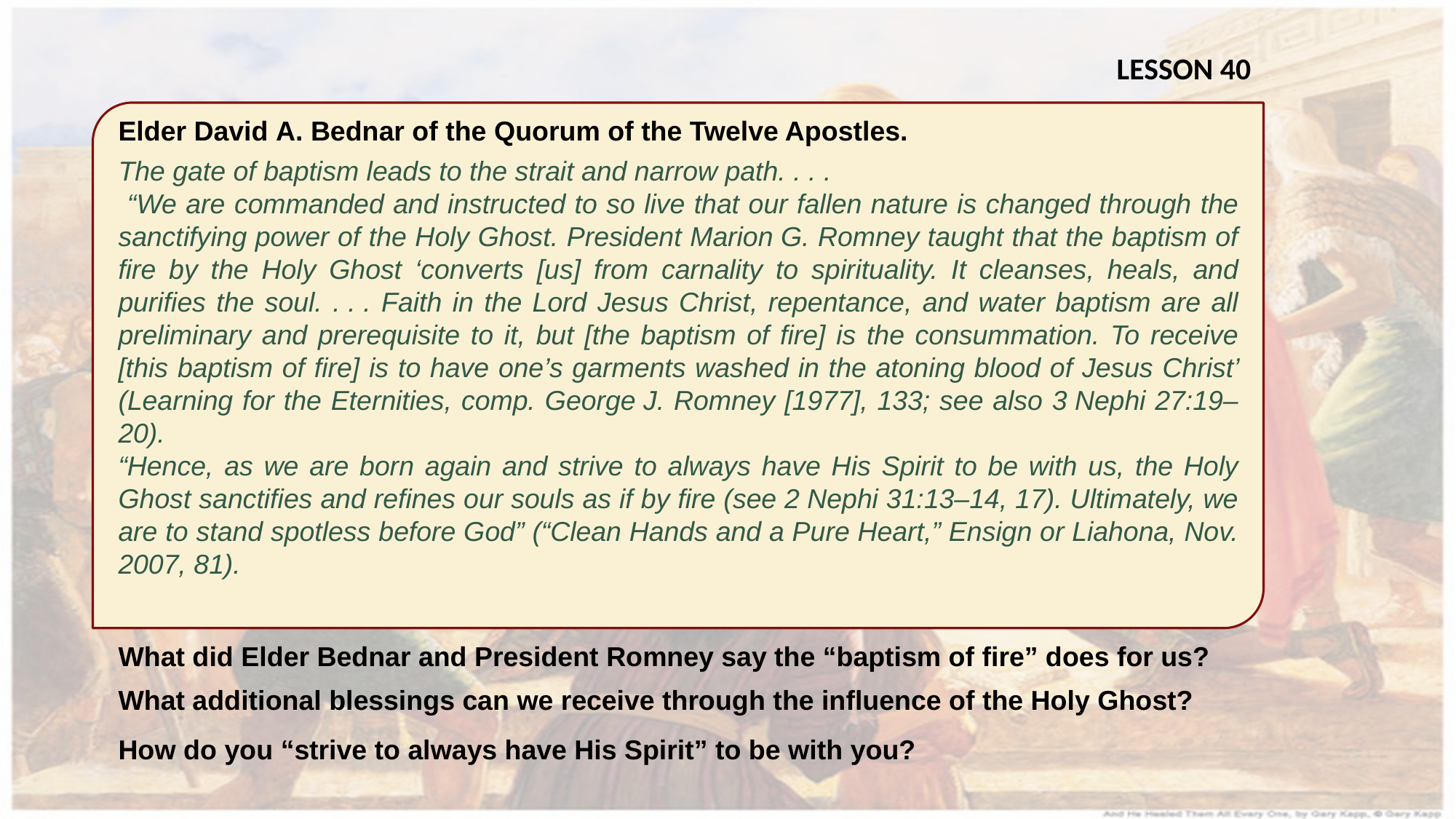

LESSON 40

Elder David A. Bednar of the Quorum of the Twelve Apostles.
The gate of baptism leads to the strait and narrow path. . . .
 “We are commanded and instructed to so live that our fallen nature is changed through the sanctifying power of the Holy Ghost. President Marion G. Romney taught that the baptism of fire by the Holy Ghost ‘converts [us] from carnality to spirituality. It cleanses, heals, and purifies the soul. . . . Faith in the Lord Jesus Christ, repentance, and water baptism are all preliminary and prerequisite to it, but [the baptism of fire] is the consummation. To receive [this baptism of fire] is to have one’s garments washed in the atoning blood of Jesus Christ’ (Learning for the Eternities, comp. George J. Romney [1977], 133; see also 3 Nephi 27:19–20).
“Hence, as we are born again and strive to always have His Spirit to be with us, the Holy Ghost sanctifies and refines our souls as if by fire (see 2 Nephi 31:13–14, 17). Ultimately, we are to stand spotless before God” (“Clean Hands and a Pure Heart,” Ensign or Liahona, Nov. 2007, 81).
What did Elder Bednar and President Romney say the “baptism of fire” does for us?
What additional blessings can we receive through the influence of the Holy Ghost?
How do you “strive to always have His Spirit” to be with you?